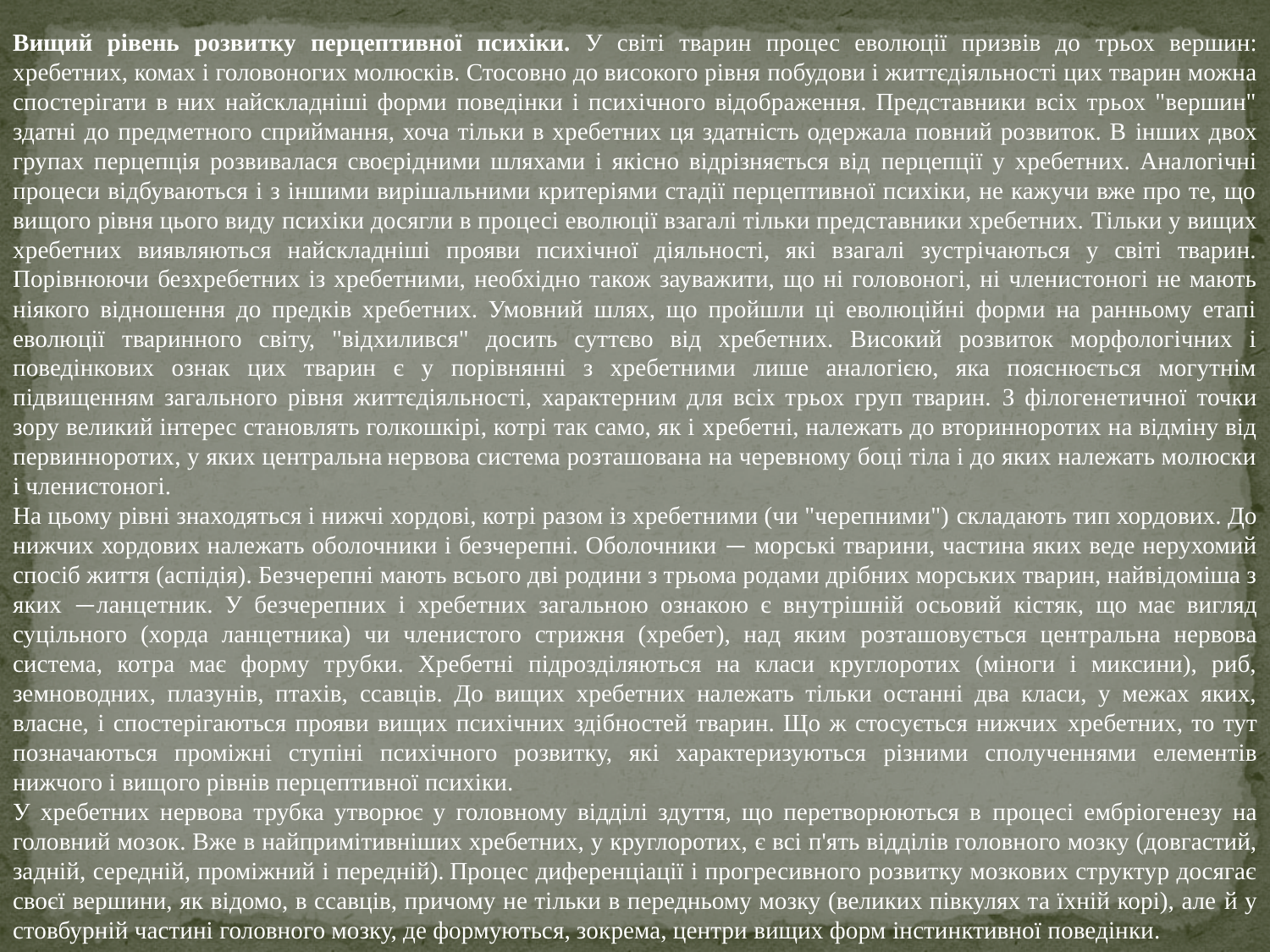

Вищий рівень розвитку перцептивної психіки. У світі тварин процес еволюції призвів до трьох вершин: хребетних, комах і головоногих молюсків. Стосовно до високого рівня побудови і життєдіяльності цих тварин можна спостерігати в них найскладніші форми поведінки і психічного відображення. Представники всіх трьох "вершин" здатні до предметного сприймання, хоча тільки в хребетних ця здатність одержала повний розвиток. В інших двох групах перцепція розвивалася своєрідними шляхами і якісно відрізняється від перцепції у хребетних. Аналогічні процеси відбуваються і з іншими вирішальними критеріями стадії перцептивної психіки, не кажучи вже про те, що вищого рівня цього виду психіки досягли в процесі еволюції взагалі тільки представники хребетних. Тільки у вищих хребетних виявляються найскладніші прояви психічної діяльності, які взагалі зустрічаються у світі тварин. Порівнюючи безхребетних із хребетними, необхідно також зауважити, що ні головоногі, ні членистоногі не мають ніякого відношення до предків хребетних. Умовний шлях, що пройшли ці еволюційні форми на ранньому етапі еволюції тваринного світу, "відхилився" досить суттєво від хребетних. Високий розвиток морфологічних і поведінкових ознак цих тварин є у порівнянні з хребетними лише аналогією, яка пояснюється могутнім підвищенням загального рівня життєдіяльності, характерним для всіх трьох груп тварин. З філогенетичної точки зору великий інтерес становлять голкошкірі, котрі так само, як і хребетні, належать до вторинноротих на відміну від первинноротих, у яких центральна нервова система розташована на черевному боці тіла і до яких належать молюски і членистоногі.
На цьому рівні знаходяться і нижчі хордові, котрі разом із хребетними (чи "черепними") складають тип хордових. До нижчих хордових належать оболочники і безчерепні. Оболочники — морські тварини, частина яких веде нерухомий спосіб життя (аспідія). Безчерепні мають всього дві родини з трьома родами дрібних морських тварин, найвідоміша з яких —ланцетник. У безчерепних і хребетних загальною ознакою є внутрішній осьовий кістяк, що має вигляд суцільного (хорда ланцетника) чи членистого стрижня (хребет), над яким розташовується центральна нервова система, котра має форму трубки. Хребетні підрозділяються на класи круглоротих (міноги і миксини), риб, земноводних, плазунів, птахів, ссавців. До вищих хребетних належать тільки останні два класи, у межах яких, власне, і спостерігаються прояви вищих психічних здібностей тварин. Що ж стосується нижчих хребетних, то тут позначаються проміжні ступіні психічного розвитку, які характеризуються різними сполученнями елементів нижчого і вищого рівнів перцептивної психіки.
У хребетних нервова трубка утворює у головному відділі здуття, що перетворюються в процесі ембріогенезу на головний мозок. Вже в найпримітивніших хребетних, у круглоротих, є всі п'ять відділів головного мозку (довгастий, задній, середній, проміжний і передній). Процес диференціації і прогресивного розвитку мозкових структур досягає своєї вершини, як відомо, в ссавців, причому не тільки в передньому мозку (великих півкулях та їхній корі), але й у стовбурній частині головного мозку, де формуються, зокрема, центри вищих форм інстинктивної поведінки.